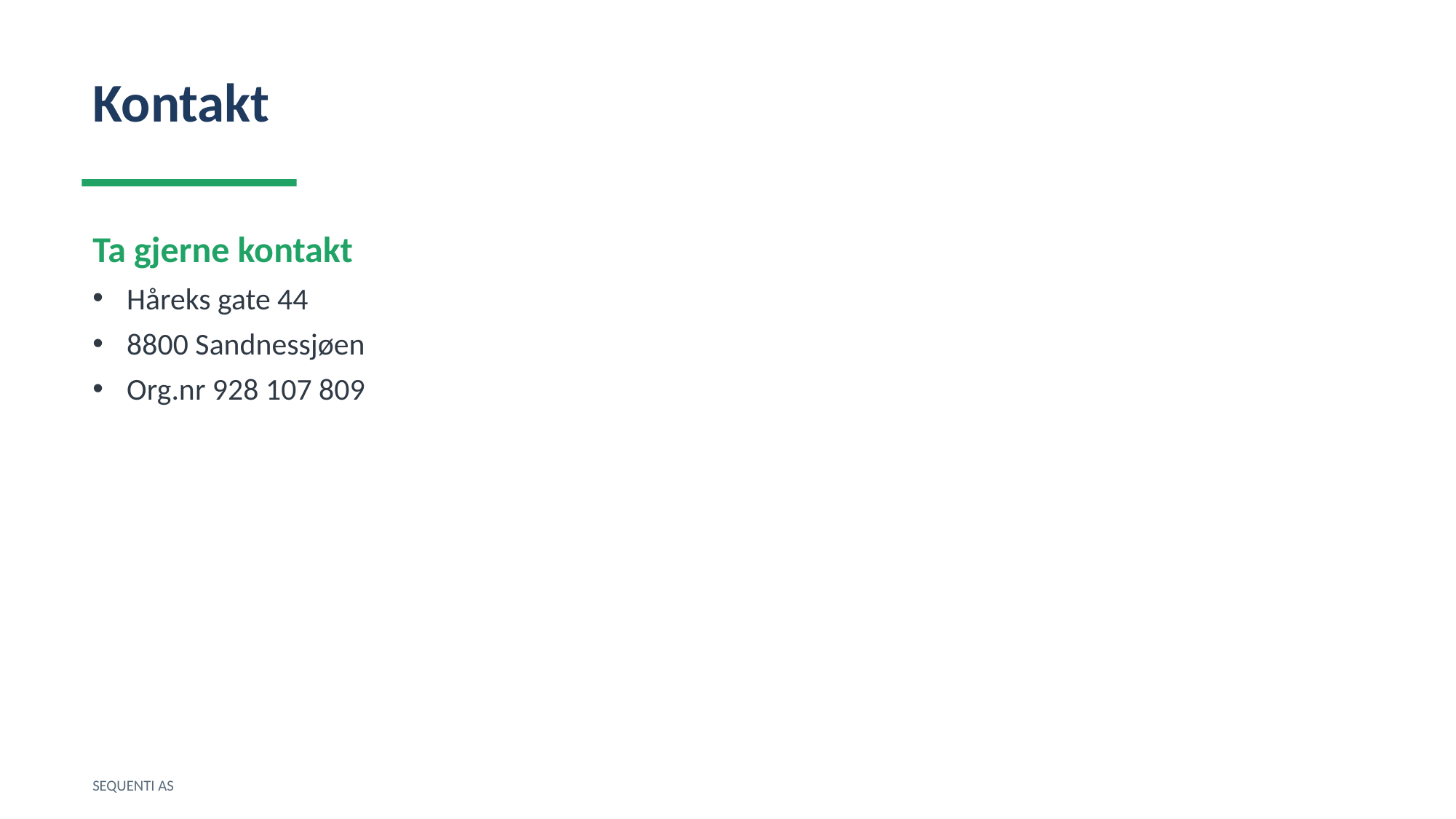

Kontakt

Ta gjerne kontakt
Håreks gate 44
8800 Sandnessjøen
Org.nr 928 107 809
SEQUENTI AS